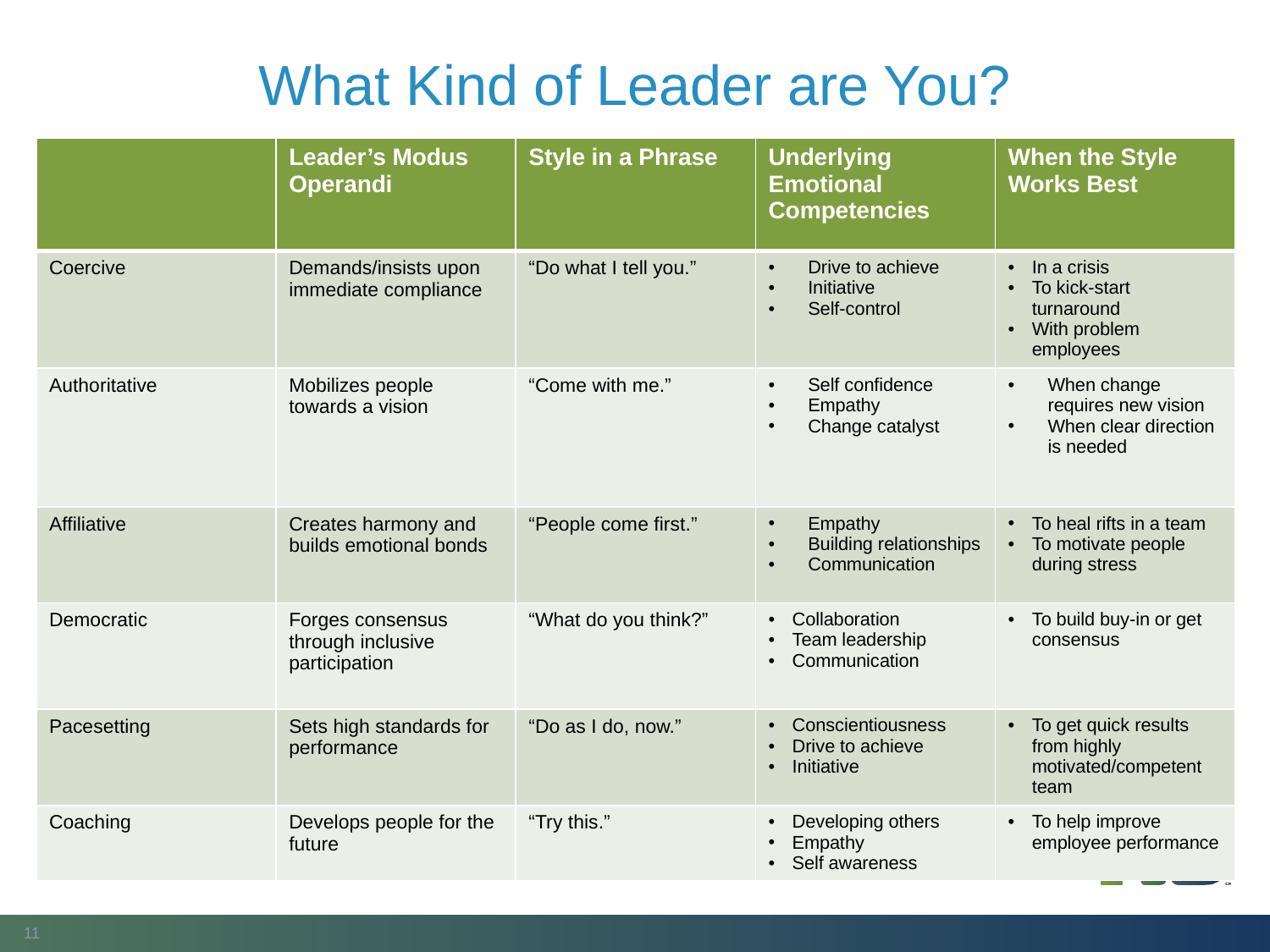

# What Kind of Leader are You?
|  | Leader’s Modus Operandi | Style in a Phrase | Underlying Emotional Competencies | When the Style Works Best |
| --- | --- | --- | --- | --- |
| Coercive | Demands/insists upon immediate compliance | “Do what I tell you.” | Drive to achieve Initiative Self-control | In a crisis To kick-start turnaround With problem employees |
| Authoritative | Mobilizes people towards a vision | “Come with me.” | Self confidence Empathy Change catalyst | When change requires new vision When clear direction is needed |
| Affiliative | Creates harmony and builds emotional bonds | “People come first.” | Empathy Building relationships Communication | To heal rifts in a team To motivate people during stress |
| Democratic | Forges consensus through inclusive participation | “What do you think?” | Collaboration Team leadership Communication | To build buy-in or get consensus |
| Pacesetting | Sets high standards for performance | “Do as I do, now.” | Conscientiousness Drive to achieve Initiative | To get quick results from highly motivated/competent team |
| Coaching | Develops people for the future | “Try this.” | Developing others Empathy Self awareness | To help improve employee performance |
11